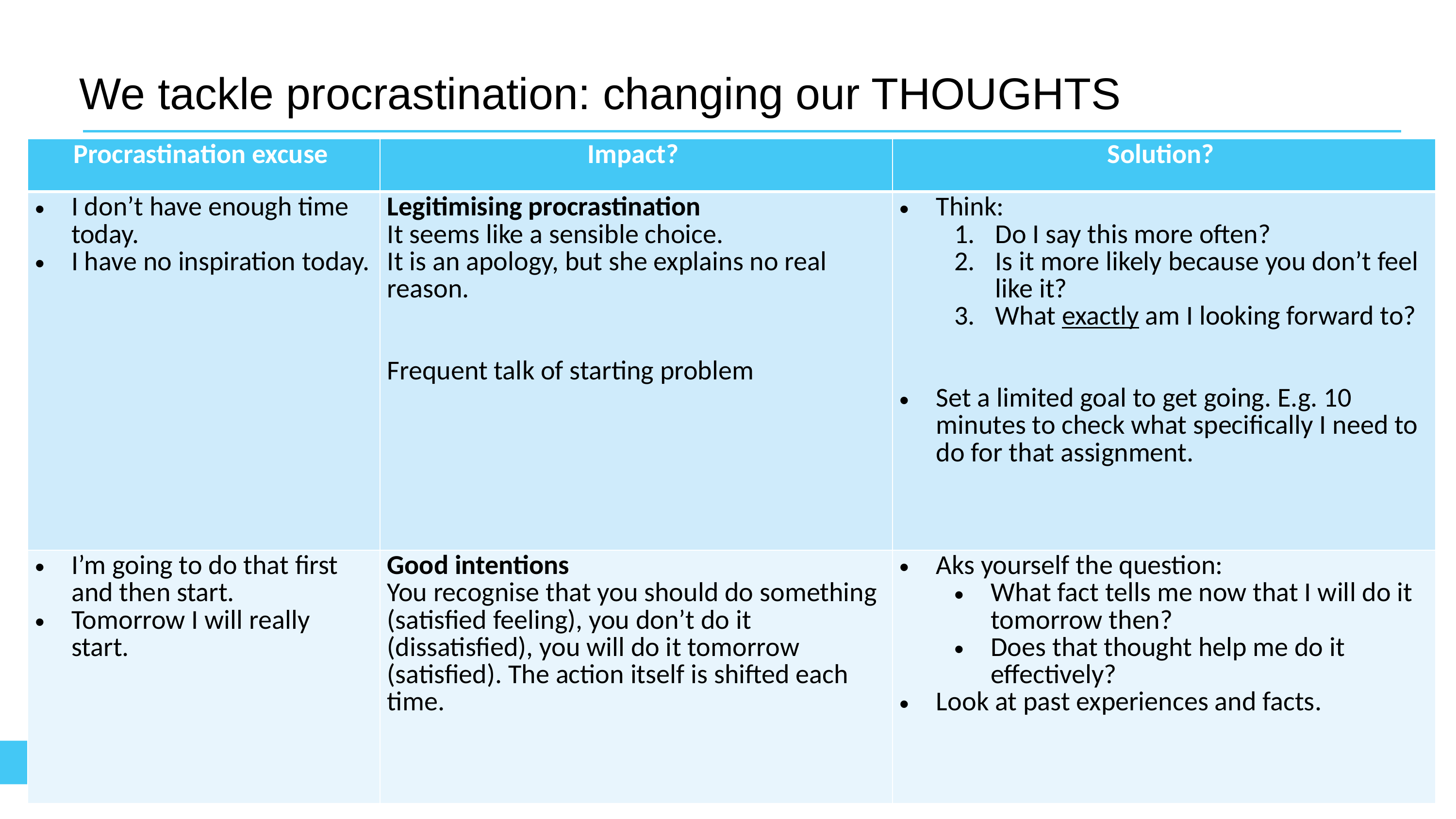

# We tackle procrastination: changing our THOUGHTS
| Procrastination excuse | Impact? | Solution? |
| --- | --- | --- |
| I don’t have enough time today. I have no inspiration today. | Legitimising procrastination It seems like a sensible choice. It is an apology, but she explains no real reason. Frequent talk of starting problem | Think: Do I say this more often? Is it more likely because you don’t feel like it? What exactly am I looking forward to? Set a limited goal to get going. E.g. 10 minutes to check what specifically I need to do for that assignment. |
| I’m going to do that first and then start. Tomorrow I will really start. | Good intentions You recognise that you should do something (satisfied feeling), you don’t do it (dissatisfied), you will do it tomorrow (satisfied). The action itself is shifted each time. | Aks yourself the question: What fact tells me now that I will do it tomorrow then? Does that thought help me do it effectively? Look at past experiences and facts. |

Workshop uitstelgedrag
55